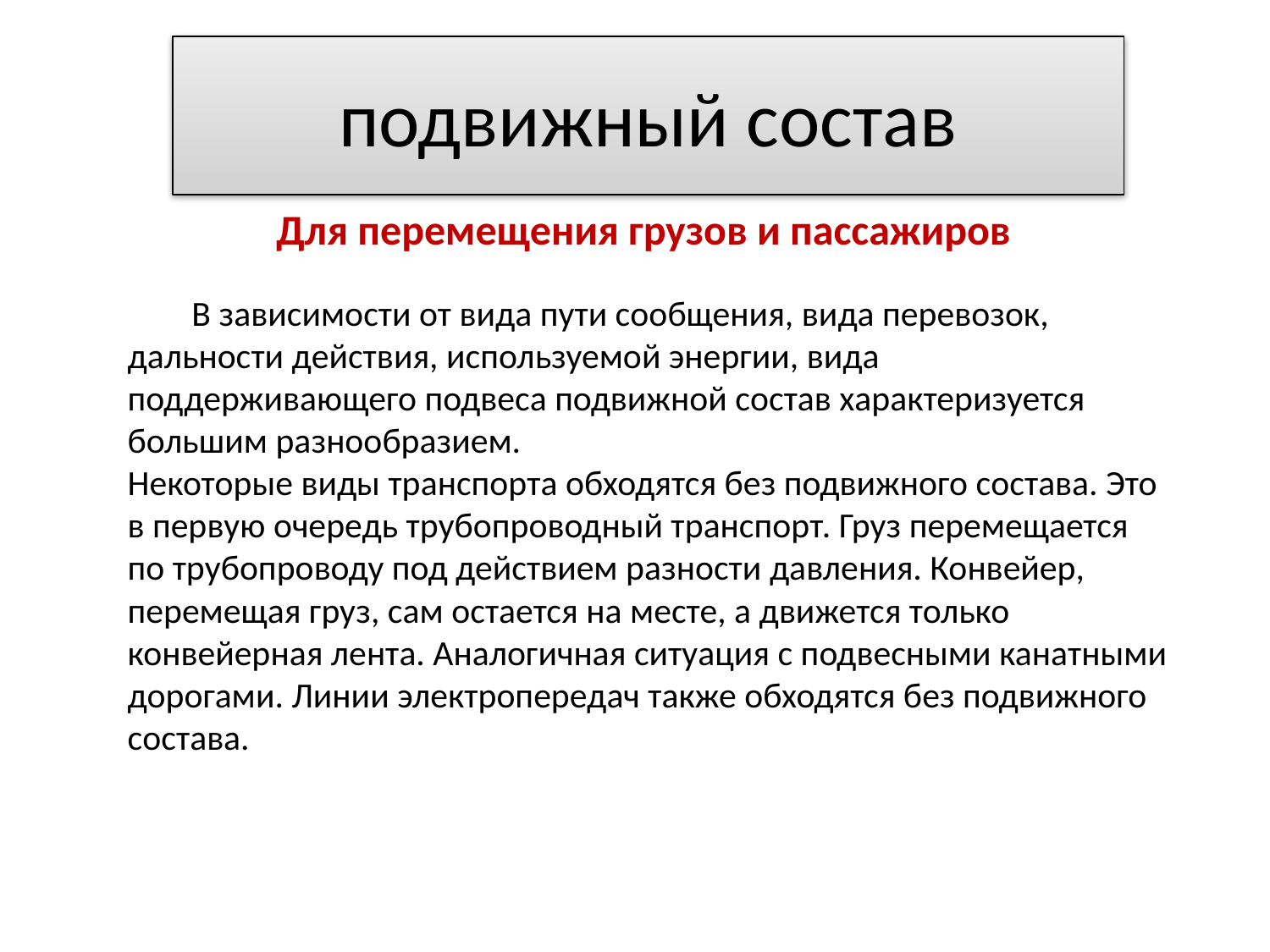

# подвижный состав
Для перемещения грузов и пассажиров

        В зависимости от вида пути сообщения, вида перевозок, дальности действия, используемой энергии, вида поддерживающего подвеса подвижной состав характеризуется большим разнообразием.
Некоторые виды транспорта обходятся без подвижного состава. Это в первую очередь трубопроводный транспорт. Груз перемещается по трубопроводу под действием разности давления. Конвейер, перемещая груз, сам остается на месте, а движется только конвейерная лента. Аналогичная ситуация с подвесными канатными дорогами. Линии электропередач также обходятся без подвижного состава.